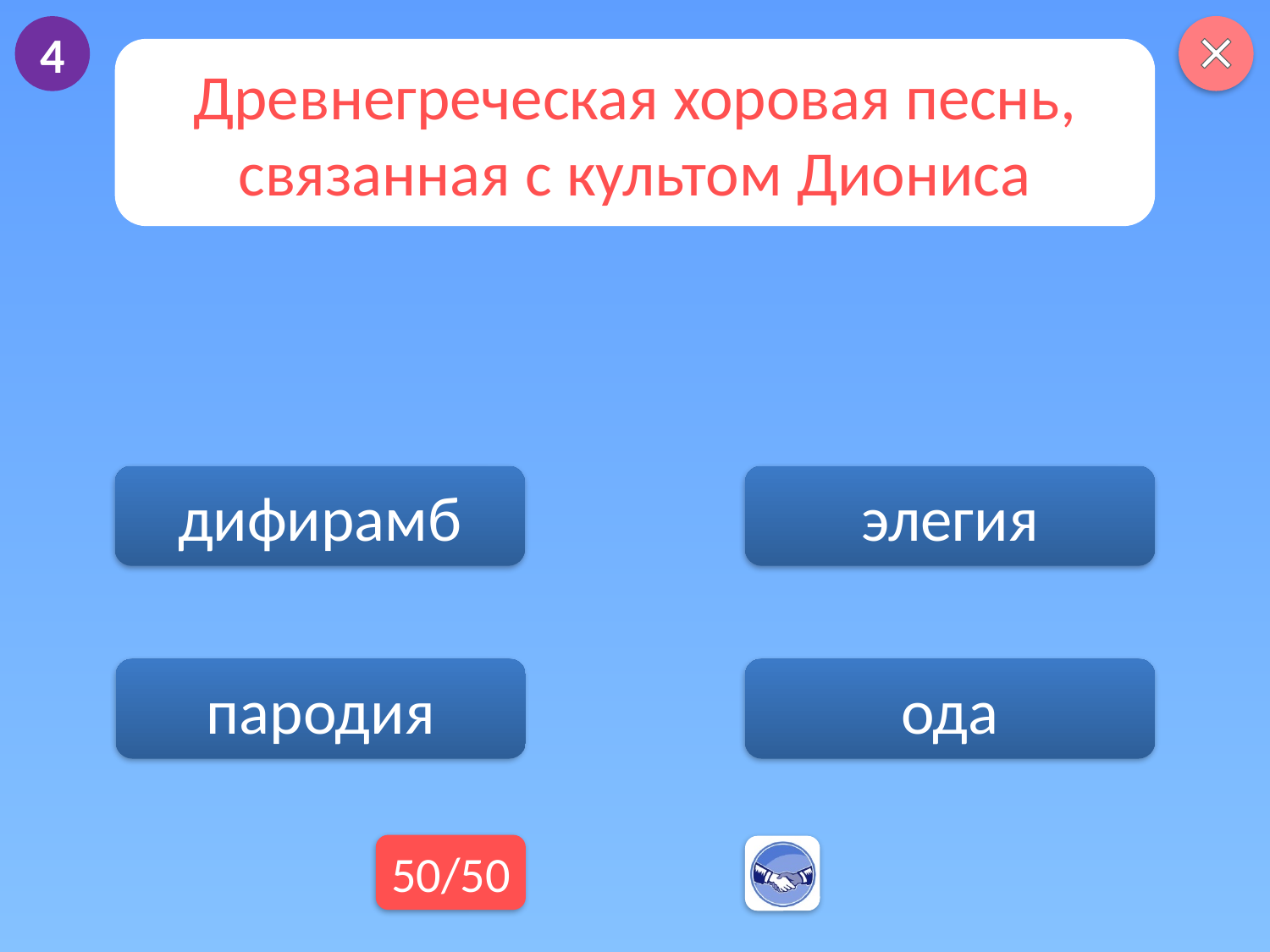

4
Древнегреческая хоровая песнь, связанная с культом Диониса
дифирамб
элегия
ода
пародия
50/50